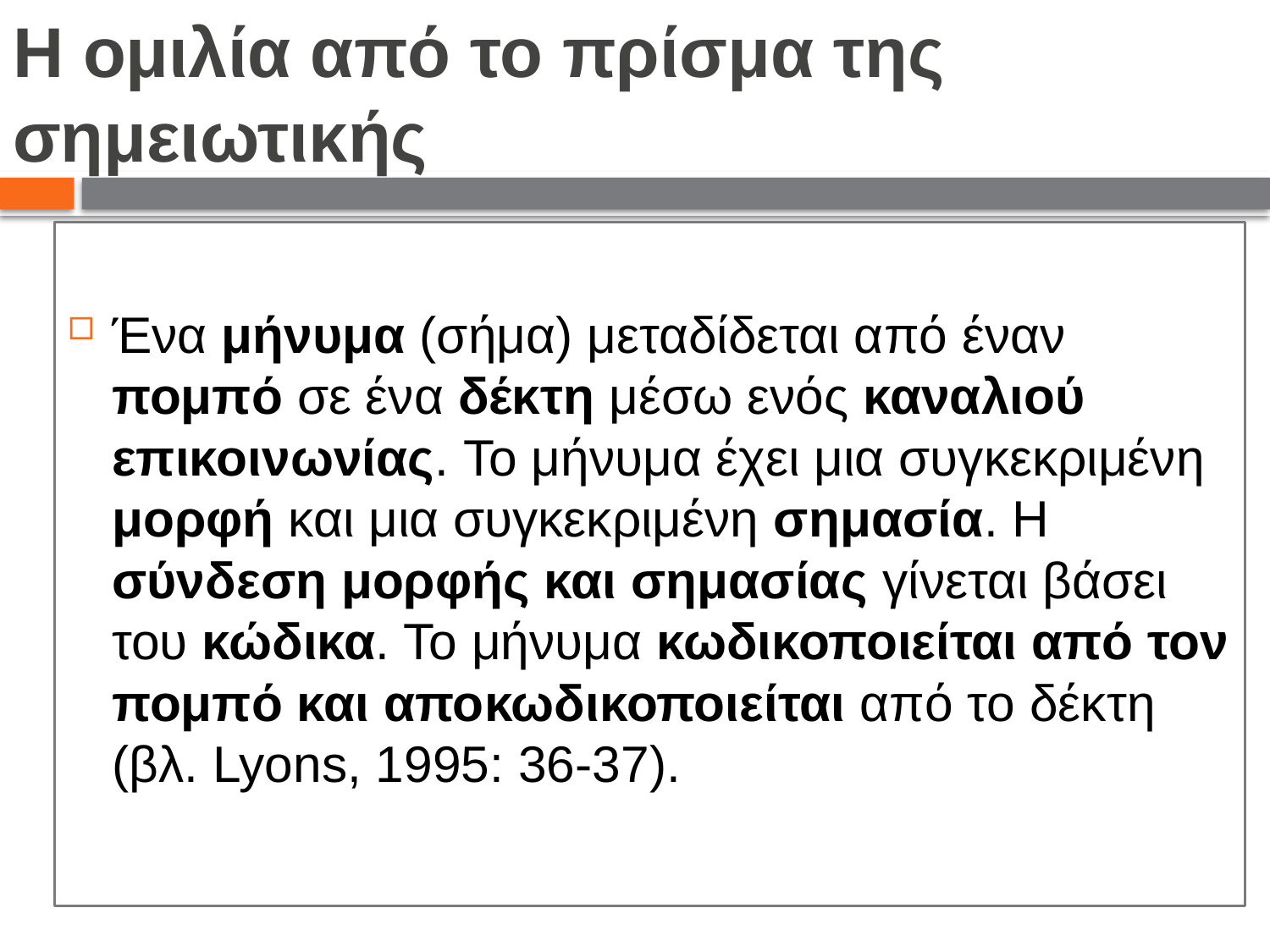

# Η ομιλία από το πρίσμα της σημειωτικής

Ένα μήνυμα (σήμα) μεταδίδεται από έναν πομπό σε ένα δέκτη μέσω ενός καναλιού επικοινωνίας. Το μήνυμα έχει μια συγκεκριμένη μορφή και μια συγκεκριμένη σημασία. Η σύνδεση μορφής και σημασίας γίνεται βάσει του κώδικα. Το μήνυμα κωδικοποιείται από τον πομπό και αποκωδικοποιείται από το δέκτη (βλ. Lyons, 1995: 36-37).